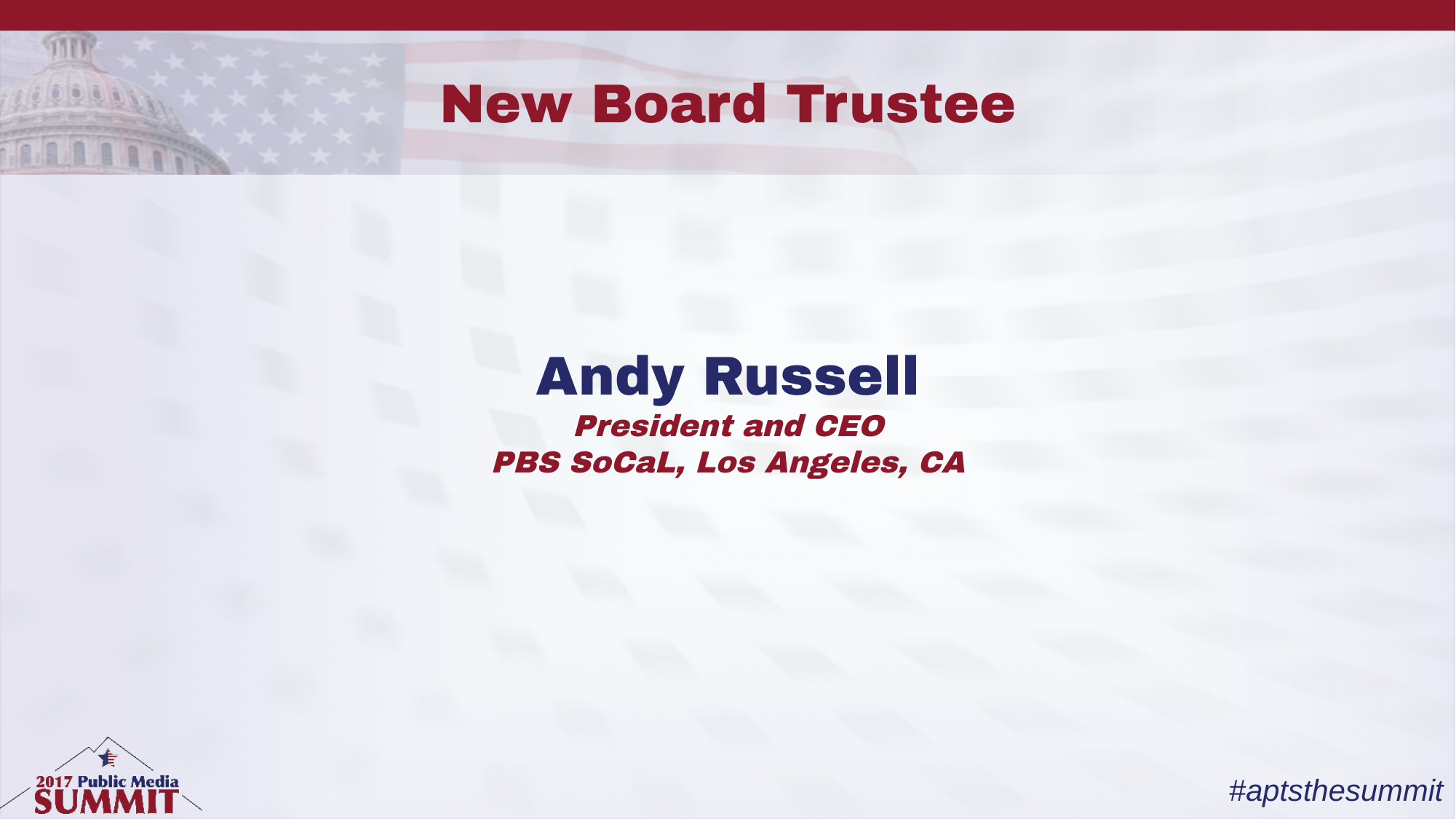

New Board Trustee
# Andy Russell President and CEO PBS SoCaL, Los Angeles, CA